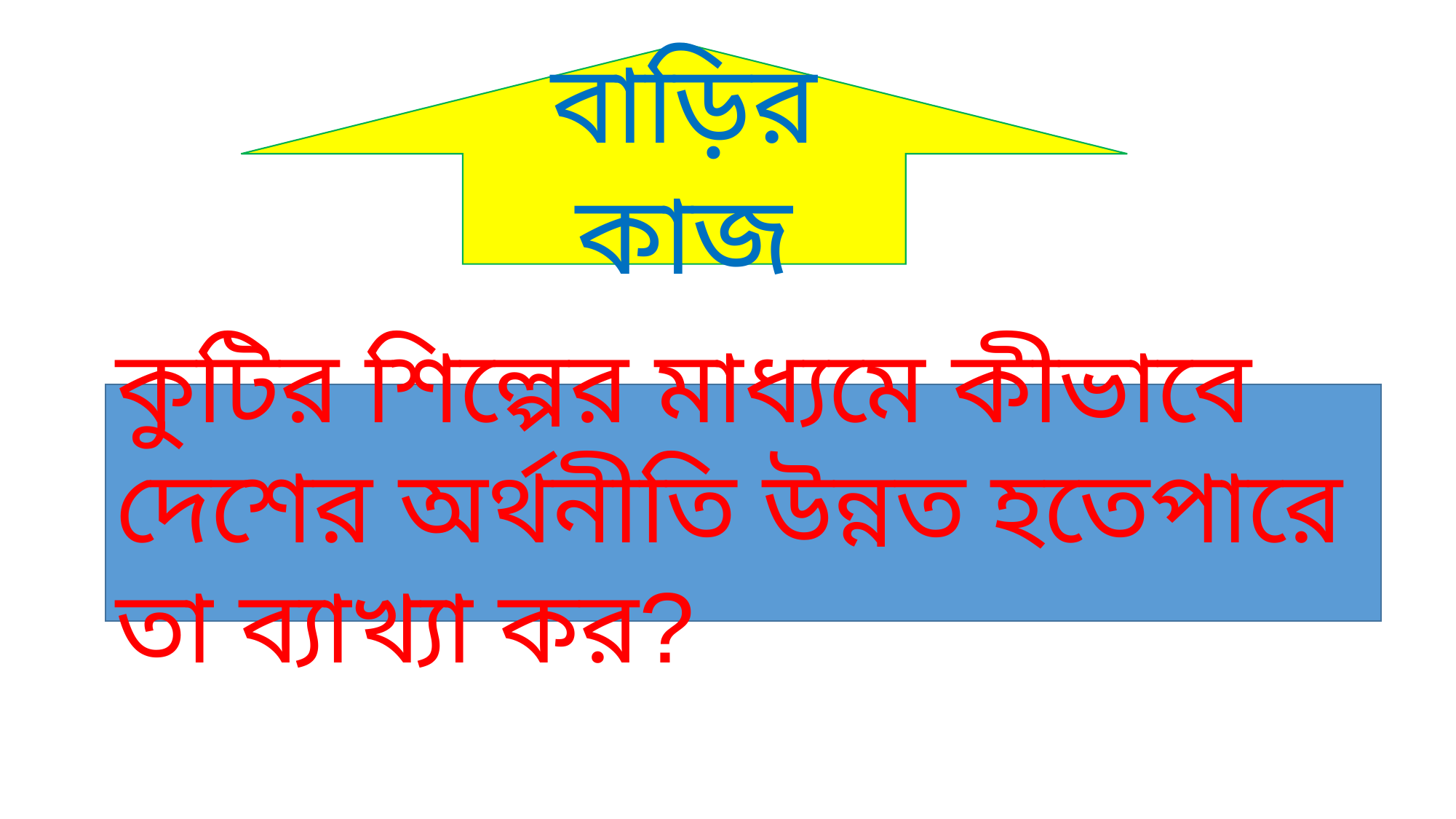

বাড়ির কাজ

কুটির শিল্পের মাধ্যমে কীভাবে দেশের অর্থনীতি উন্নত হতেপারে তা ব্যাখ্যা কর?